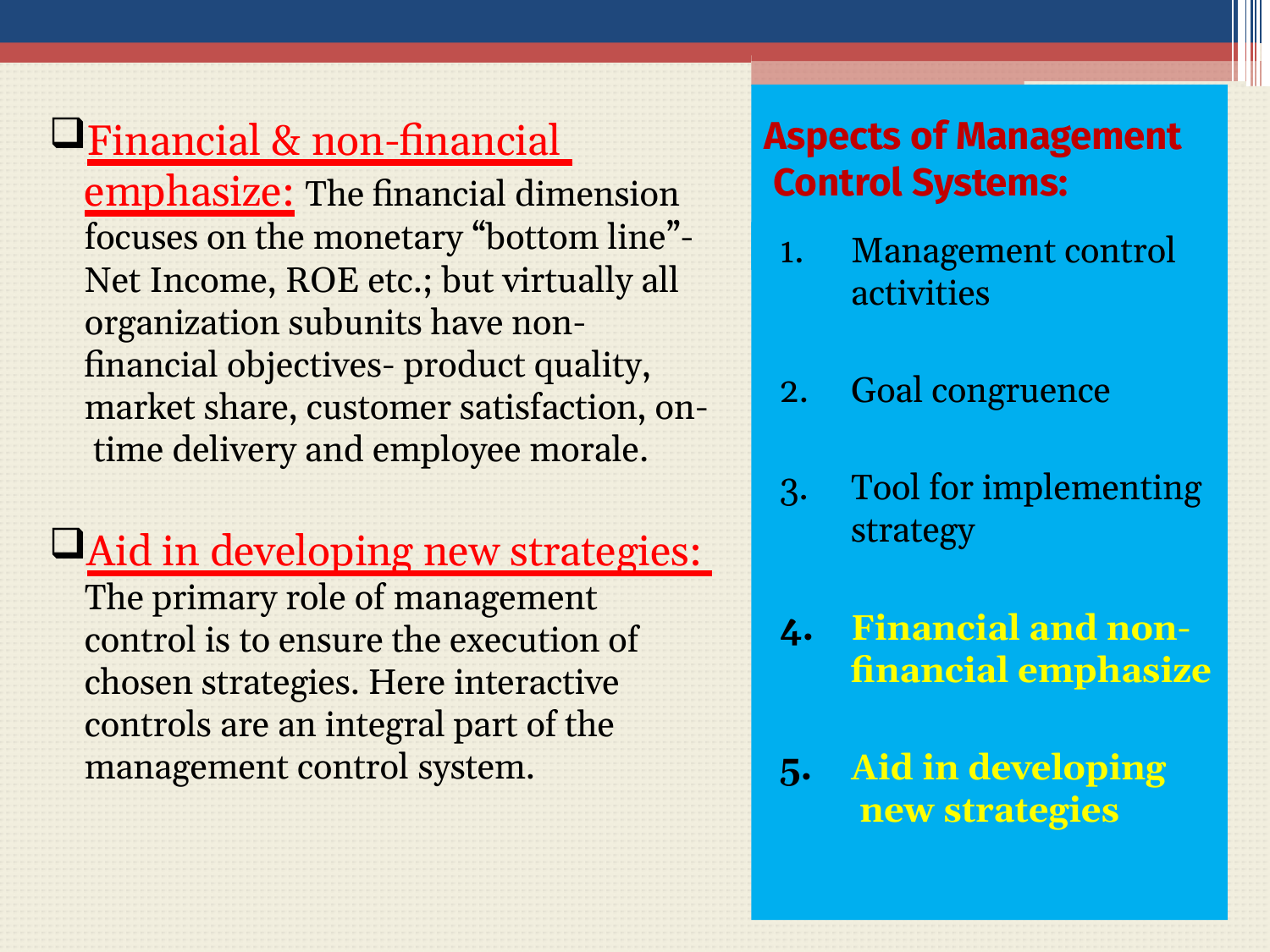

# Aspects of Management  Control Systems:
Financial & non-financial  emphasize: The financial dimension  focuses on the monetary “bottom line”-  Net Income, ROE etc.; but virtually all  organization subunits have non-  financial objectives- product quality,  market share, customer satisfaction, on-  time delivery and employee morale.

Aid in developing new strategies:  The primary role of management  control is to ensure the execution of  chosen strategies. Here interactive  controls are an integral part of the  management control system.

Management control
activities

Goal congruence

Tool for implementing
strategy

Financial and non-  financial emphasize

Aid in developing  new strategies